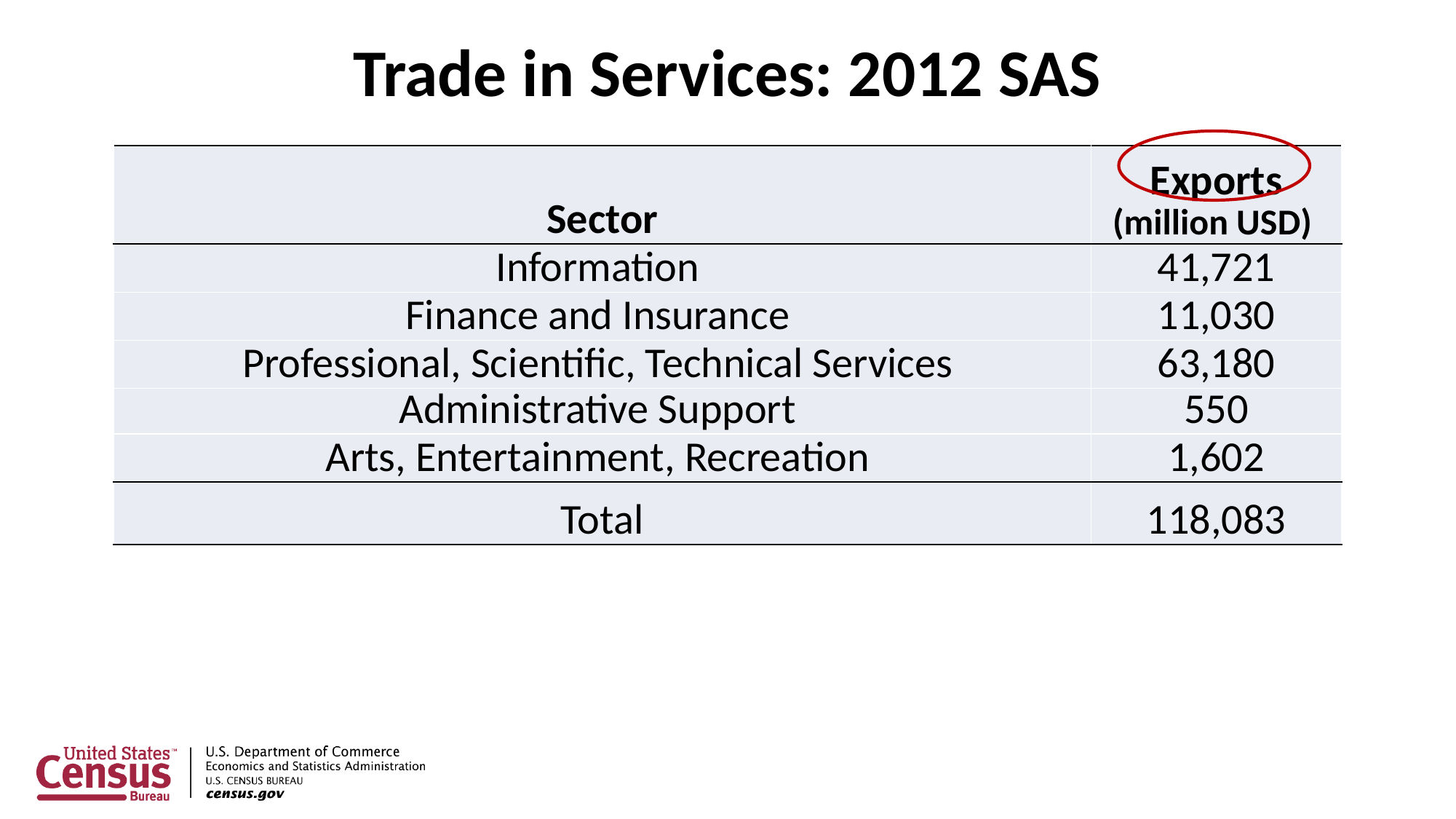

# Trade in Services: 2012 SAS

| Sector | Exports (million USD) |
| --- | --- |
| Information | 41,721 |
| Finance and Insurance | 11,030 |
| Professional, Scientific, Technical Services | 63,180 |
| Administrative Support | 550 |
| Arts, Entertainment, Recreation | 1,602 |
| Total | 118,083 |